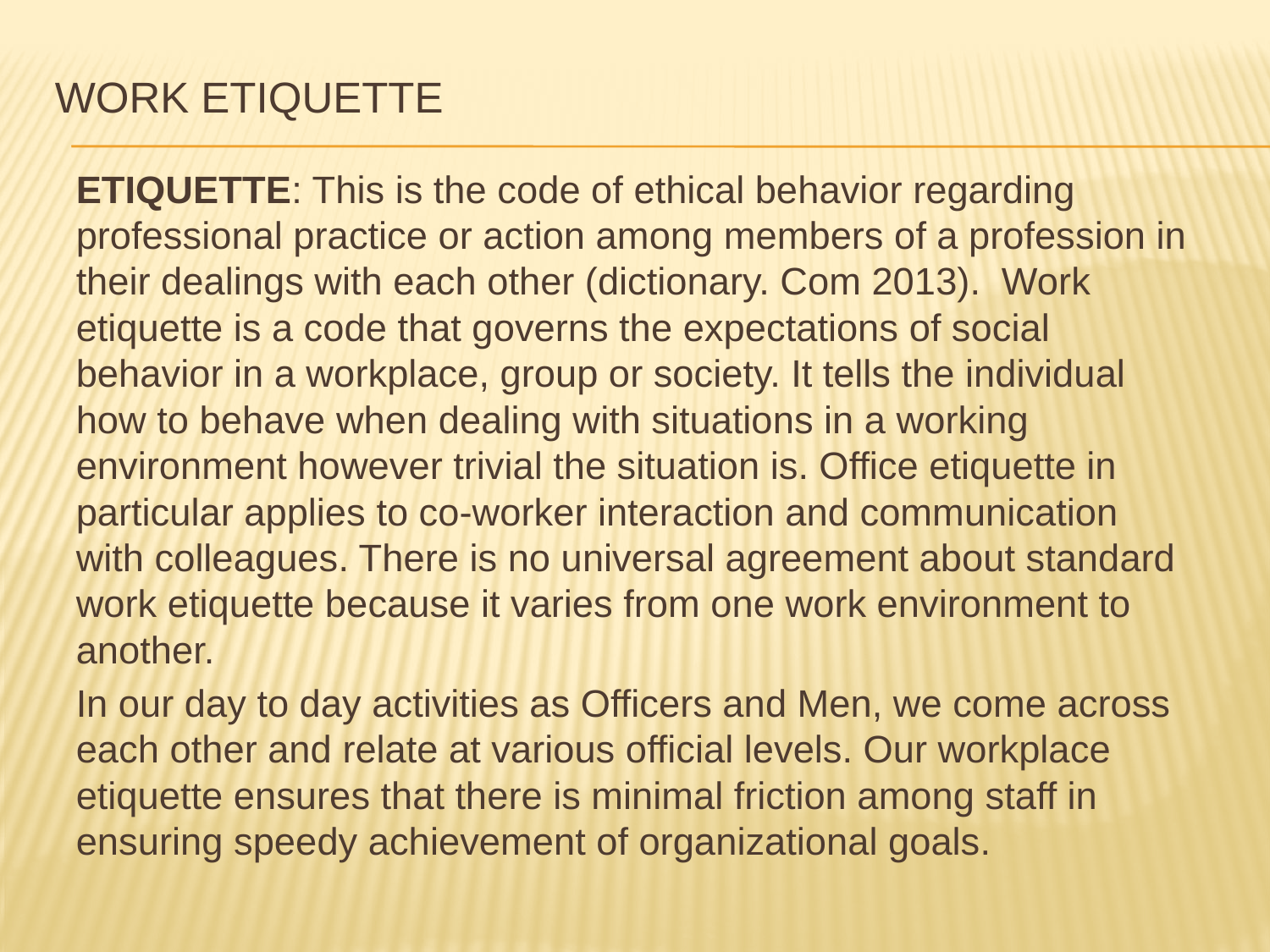

# WORK ETIQUETTE
ETIQUETTE: This is the code of ethical behavior regarding professional practice or action among members of a profession in their dealings with each other (dictionary. Com 2013).  Work etiquette is a code that governs the expectations of social behavior in a workplace, group or society. It tells the individual how to behave when dealing with situations in a working environment however trivial the situation is. Office etiquette in particular applies to co-worker interaction and communication with colleagues. There is no universal agreement about standard work etiquette because it varies from one work environment to another.
In our day to day activities as Officers and Men, we come across each other and relate at various official levels. Our workplace etiquette ensures that there is minimal friction among staff in ensuring speedy achievement of organizational goals.